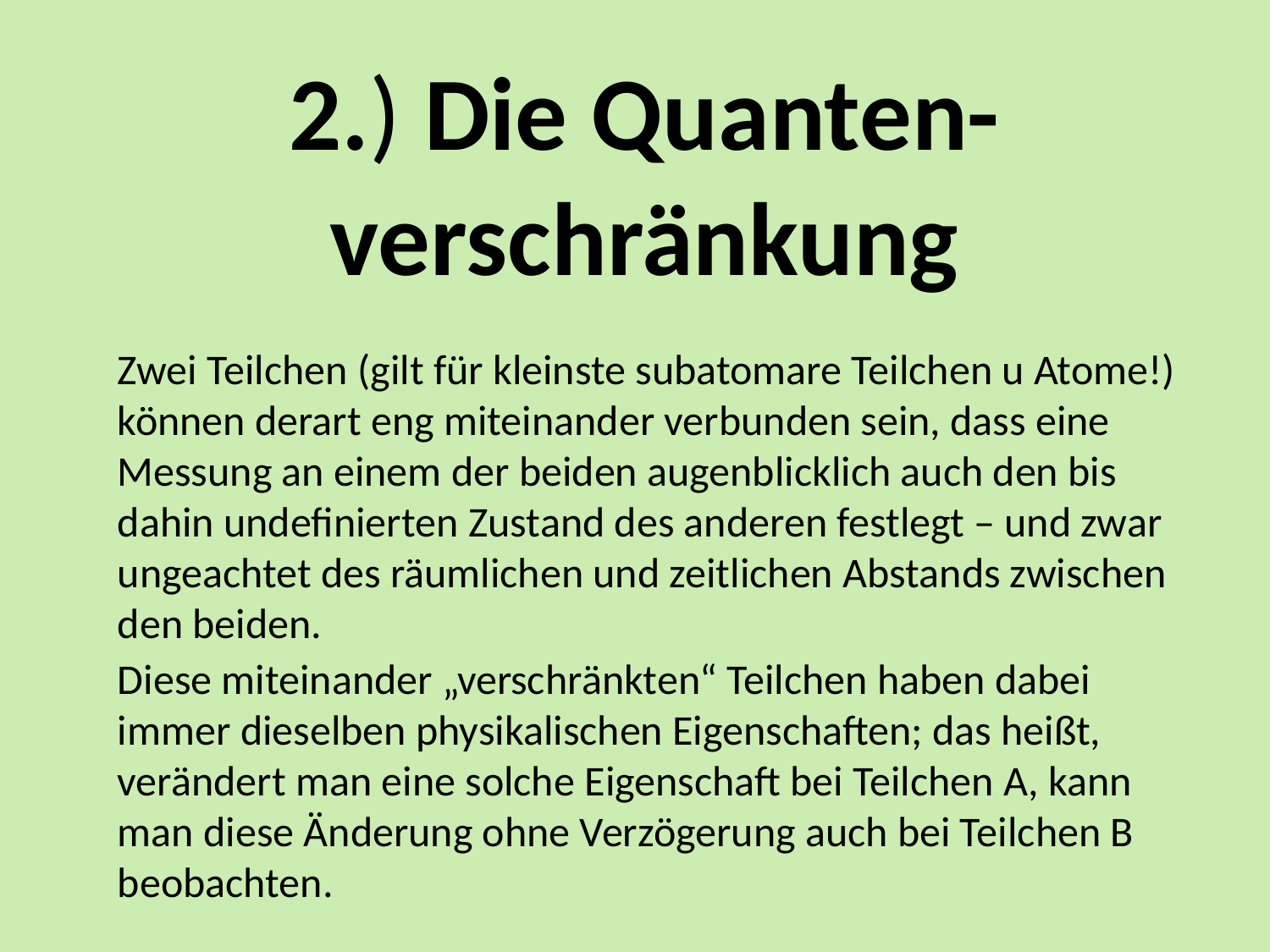

2.) Die Quanten- verschränkung
Zwei Teilchen (gilt für kleinste subatomare Teilchen u Atome!) können derart eng miteinander verbunden sein, dass eine Messung an einem der beiden augenblicklich auch den bis dahin undefinierten Zustand des anderen festlegt – und zwar ungeachtet des räumlichen und zeitlichen Abstands zwischen den beiden.
Diese miteinander „verschränkten“ Teilchen haben dabei immer dieselben physikalischen Eigenschaften; das heißt, verändert man eine solche Eigenschaft bei Teilchen A, kann man diese Änderung ohne Verzögerung auch bei Teilchen B beobachten.